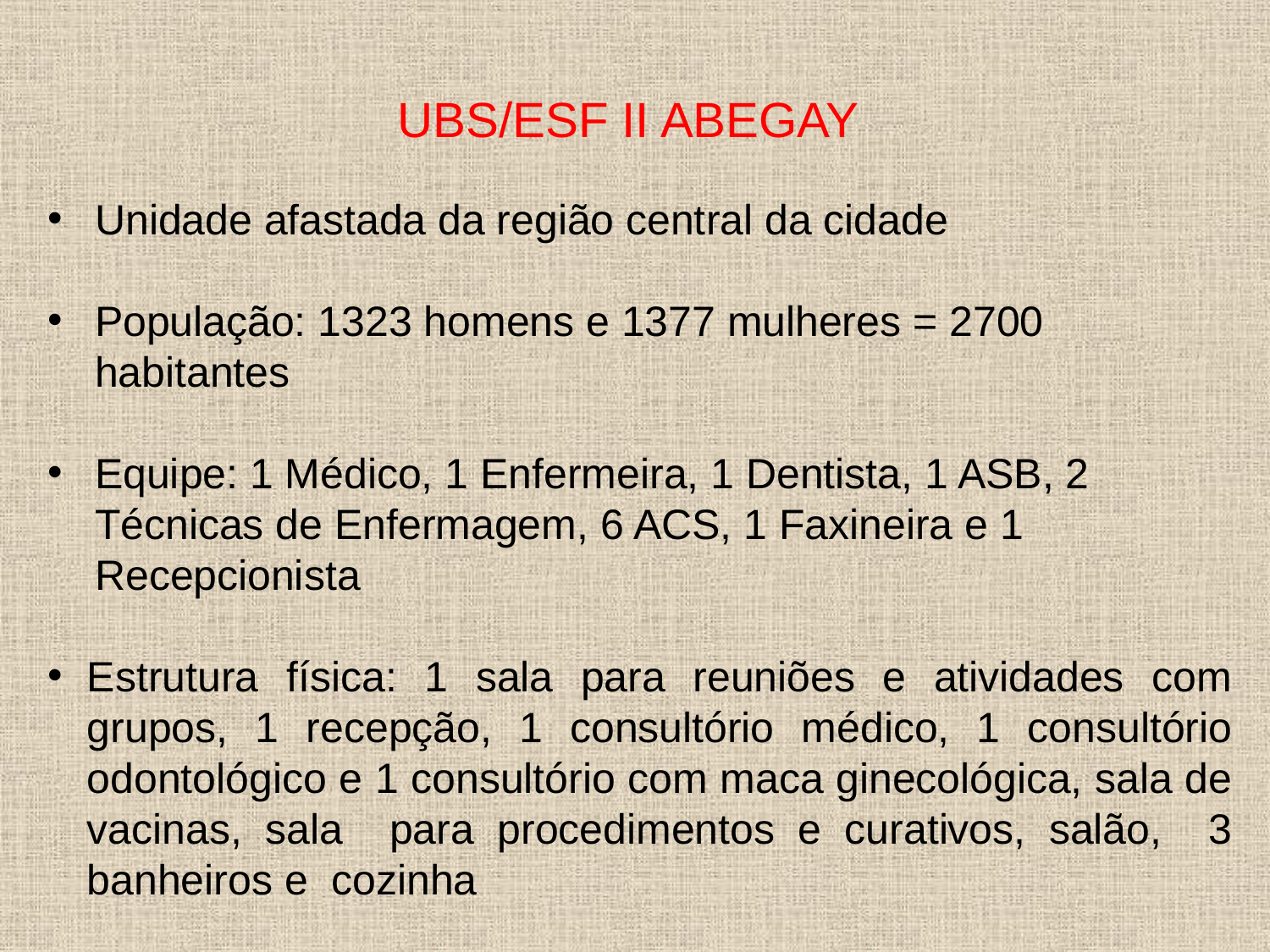

# UBS/ESF II ABEGAY
Unidade afastada da região central da cidade

População: 1323 homens e 1377 mulheres = 2700 habitantes

Equipe: 1 Médico, 1 Enfermeira, 1 Dentista, 1 ASB, 2 Técnicas de Enfermagem, 6 ACS, 1 Faxineira e 1 Recepcionista

Estrutura física: 1 sala para reuniões e atividades com grupos, 1 recepção, 1 consultório médico, 1 consultório odontológico e 1 consultório com maca ginecológica, sala de vacinas, sala  para procedimentos e curativos, salão,  3 banheiros e  cozinha